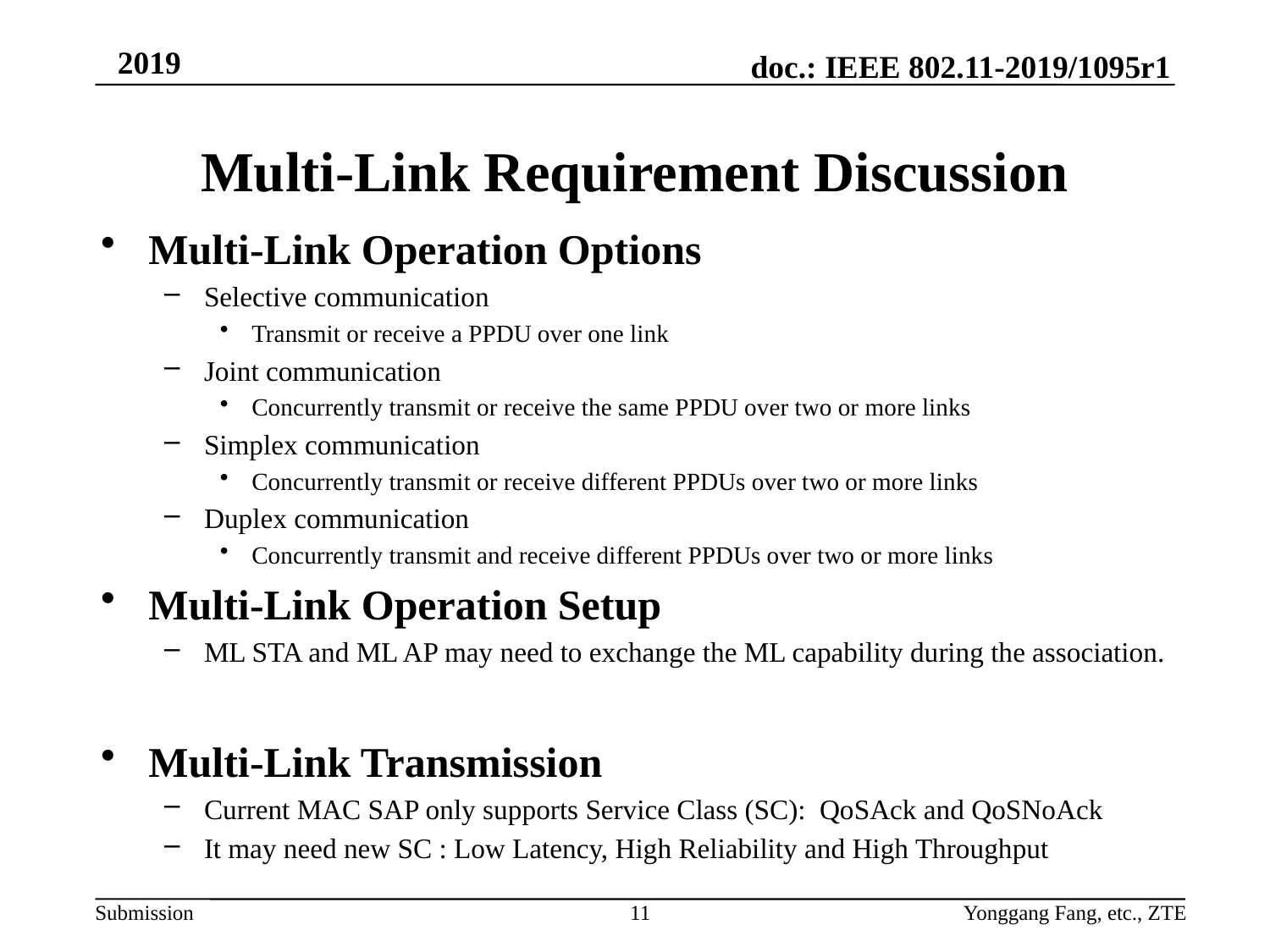

# Multi-Link Requirement Discussion
Multi-Link Operation Options
Selective communication
Transmit or receive a PPDU over one link
Joint communication
Concurrently transmit or receive the same PPDU over two or more links
Simplex communication
Concurrently transmit or receive different PPDUs over two or more links
Duplex communication
Concurrently transmit and receive different PPDUs over two or more links
Multi-Link Operation Setup
ML STA and ML AP may need to exchange the ML capability during the association.

Multi-Link Transmission
Current MAC SAP only supports Service Class (SC):  QoSAck and QoSNoAck
It may need new SC : Low Latency, High Reliability and High Throughput

11
Yonggang Fang, etc., ZTE